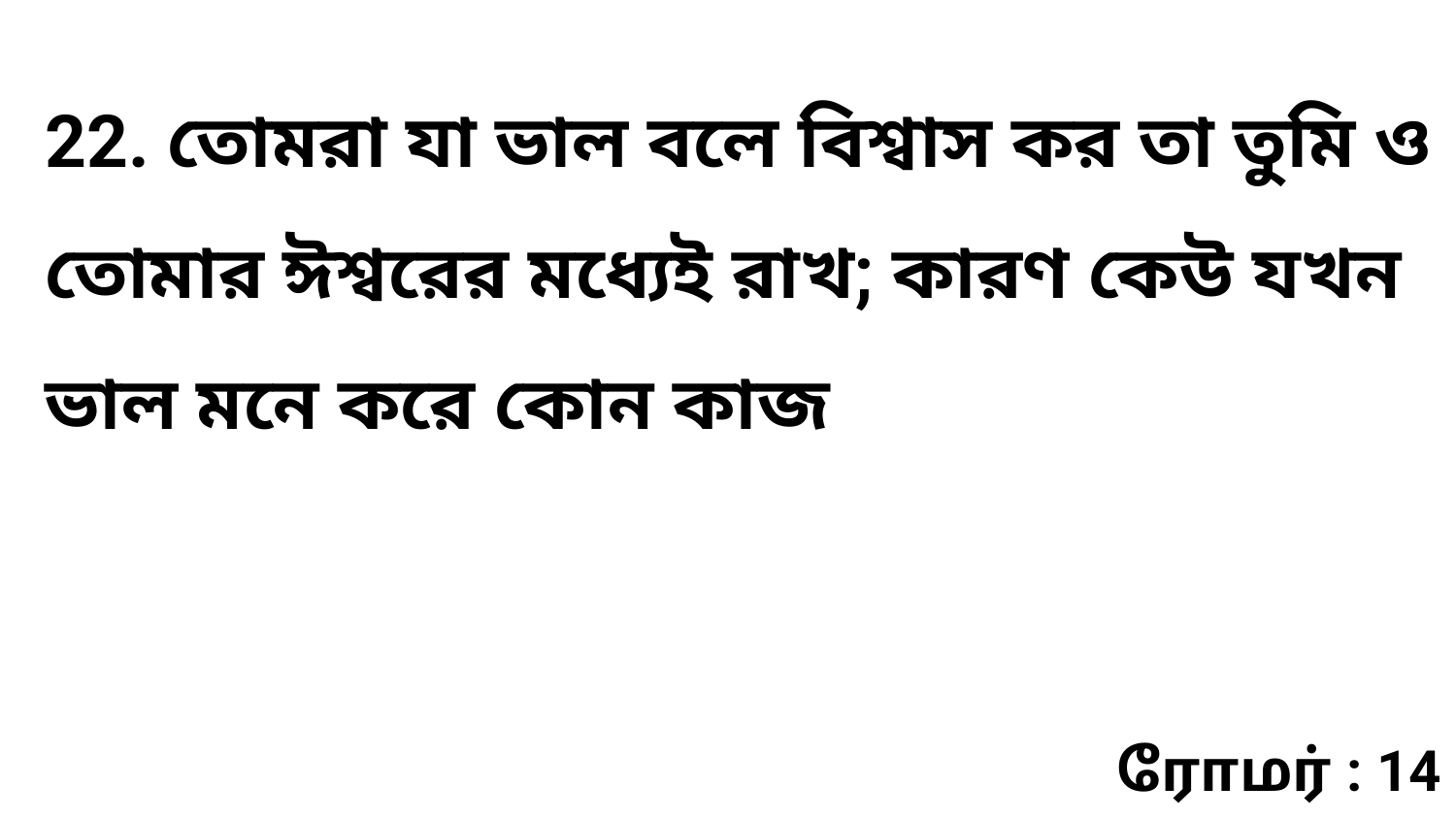

22. তোমরা যা ভাল বলে বিশ্বাস কর তা তুমি ও তোমার ঈশ্বরের মধ্যেই রাখ; কারণ কেউ যখন ভাল মনে করে কোন কাজ
ரோமர் : 14